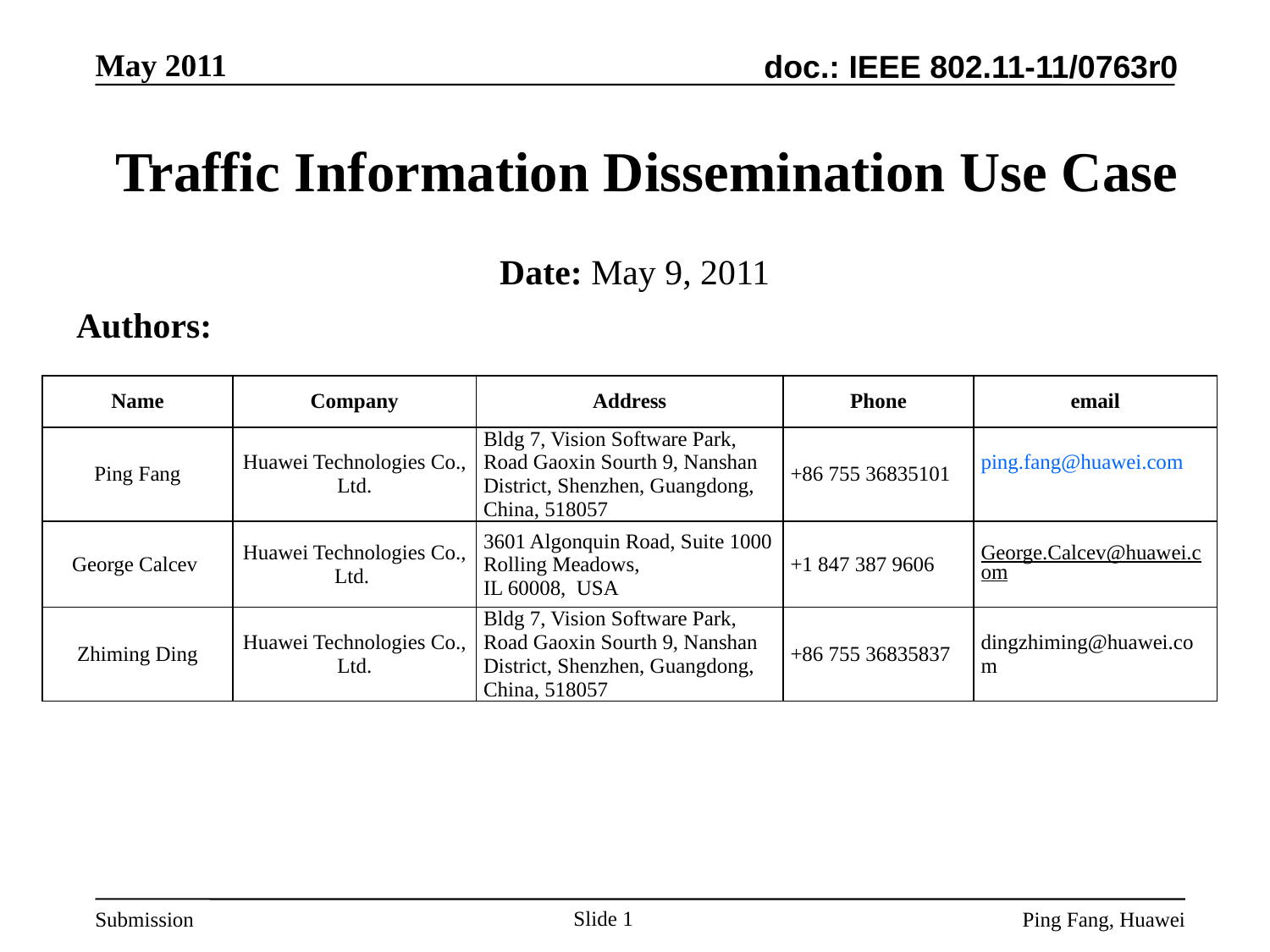

# Traffic Information Dissemination Use Case

Date: May 9, 2011
Authors:
| Name | Company | Address | Phone | email |
| --- | --- | --- | --- | --- |
| Ping Fang | Huawei Technologies Co., Ltd. | Bldg 7, Vision Software Park, Road Gaoxin Sourth 9, Nanshan District, Shenzhen, Guangdong, China, 518057 | +86 755 36835101 | ping.fang@huawei.com |
| George Calcev | Huawei Technologies Co., Ltd. | 3601 Algonquin Road, Suite 1000 Rolling Meadows, IL 60008,  USA | +1 847 387 9606 | George.Calcev@huawei.com |
| Zhiming Ding | Huawei Technologies Co., Ltd. | Bldg 7, Vision Software Park, Road Gaoxin Sourth 9, Nanshan District, Shenzhen, Guangdong, China, 518057 | +86 755 36835837 | dingzhiming@huawei.com |
Slide 1